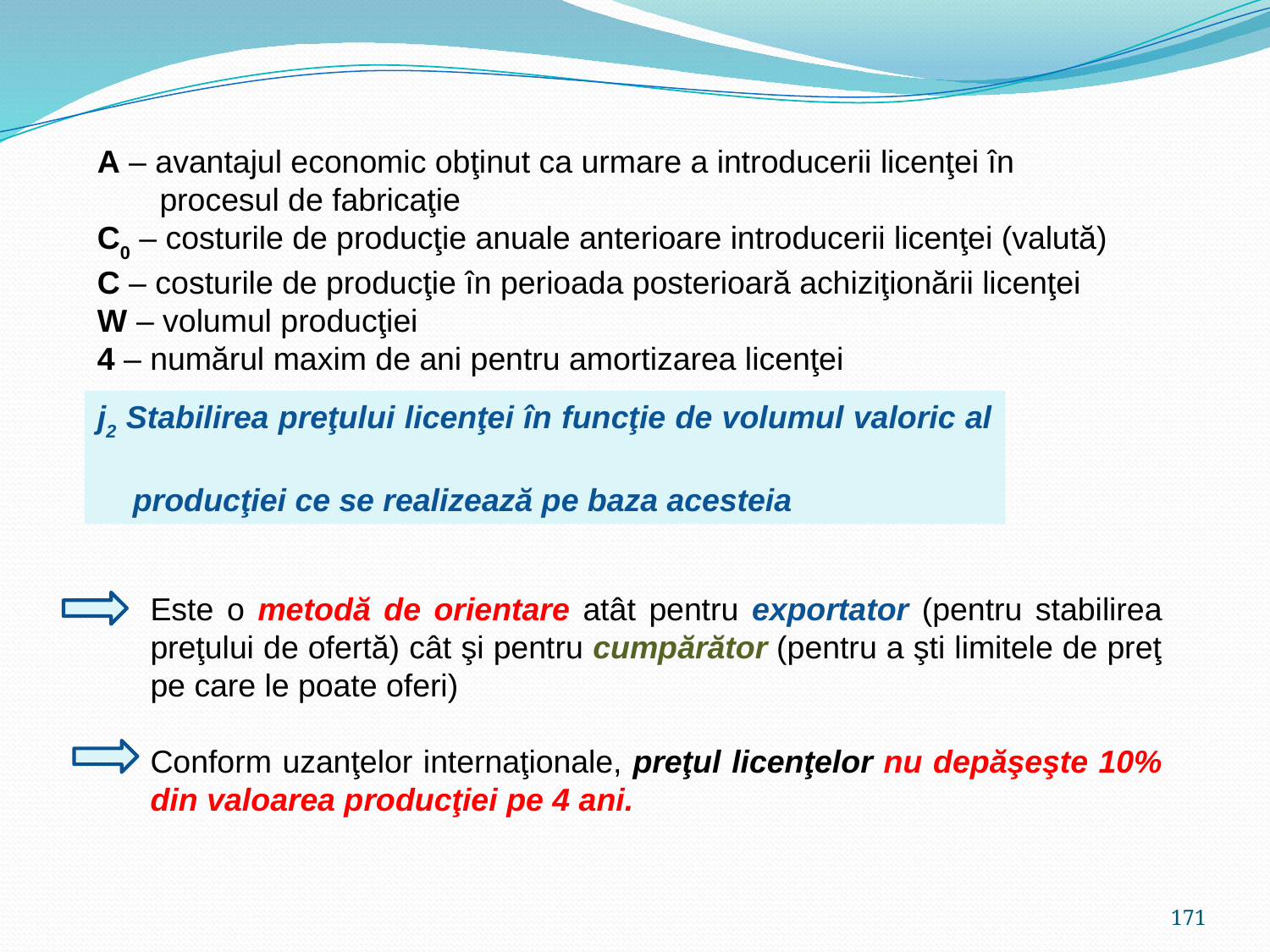

A – avantajul economic obţinut ca urmare a introducerii licenţei în
       procesul de fabricaţie
C0 – costurile de producţie anuale anterioare introducerii licenţei (valută)
C – costurile de producţie în perioada posterioară achiziţionării licenţei
W – volumul producţiei
4 – numărul maxim de ani pentru amortizarea licenţei
j2 Stabilirea preţului licenţei în funcţie de volumul valoric al
    producţiei ce se realizează pe baza acesteia
Este o metodă de orientare atât pentru exportator (pentru stabilirea preţului de ofertă) cât şi pentru cumpărător (pentru a şti limitele de preţ pe care le poate oferi)

Conform uzanţelor internaţionale, preţul licenţelor nu depăşeşte 10% din valoarea producţiei pe 4 ani.

171